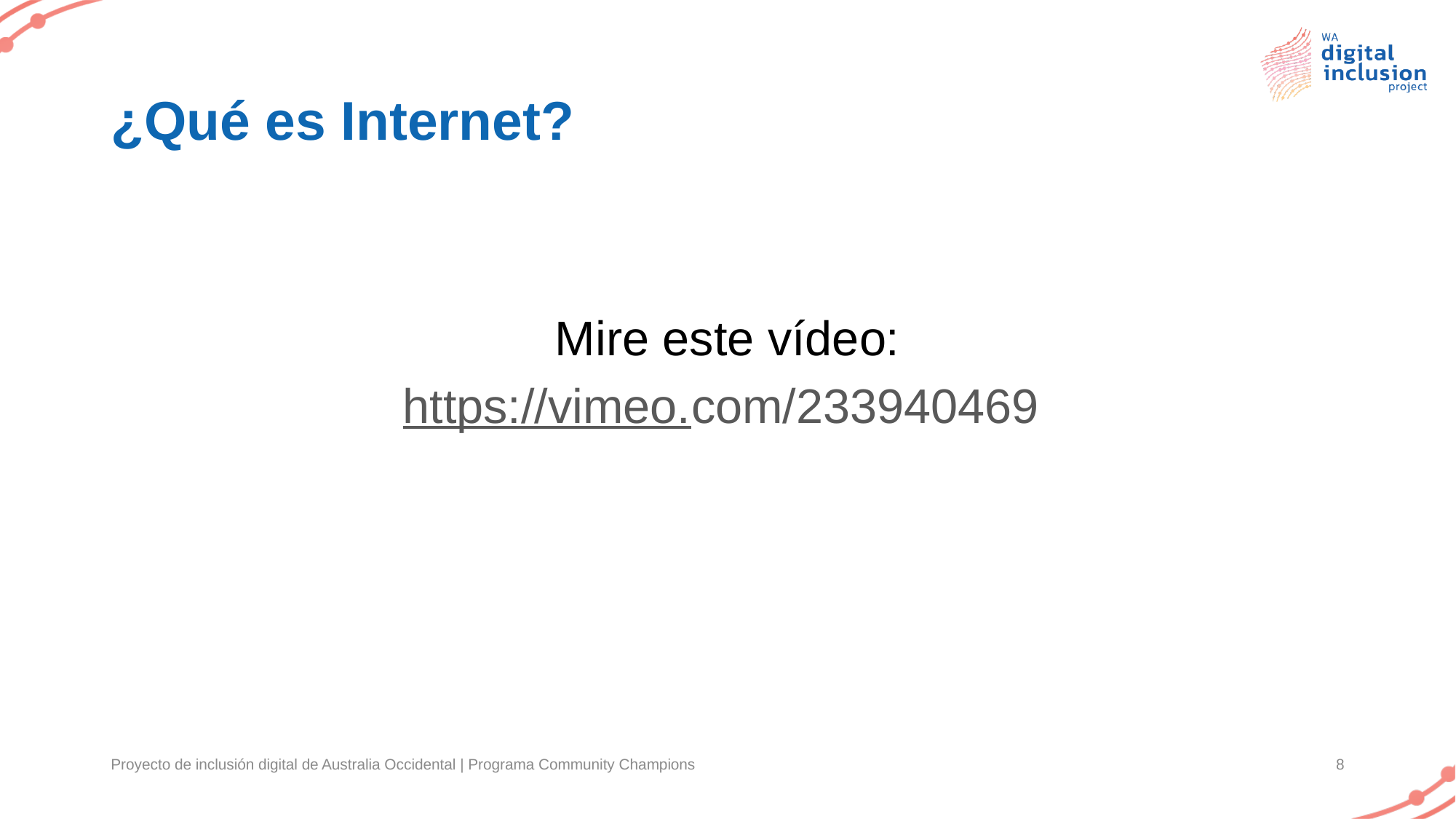

# ¿Qué es Internet?
Mire este vídeo:
https://vimeo.com/233940469
Proyecto de inclusión digital de Australia Occidental | Programa Community Champions
8